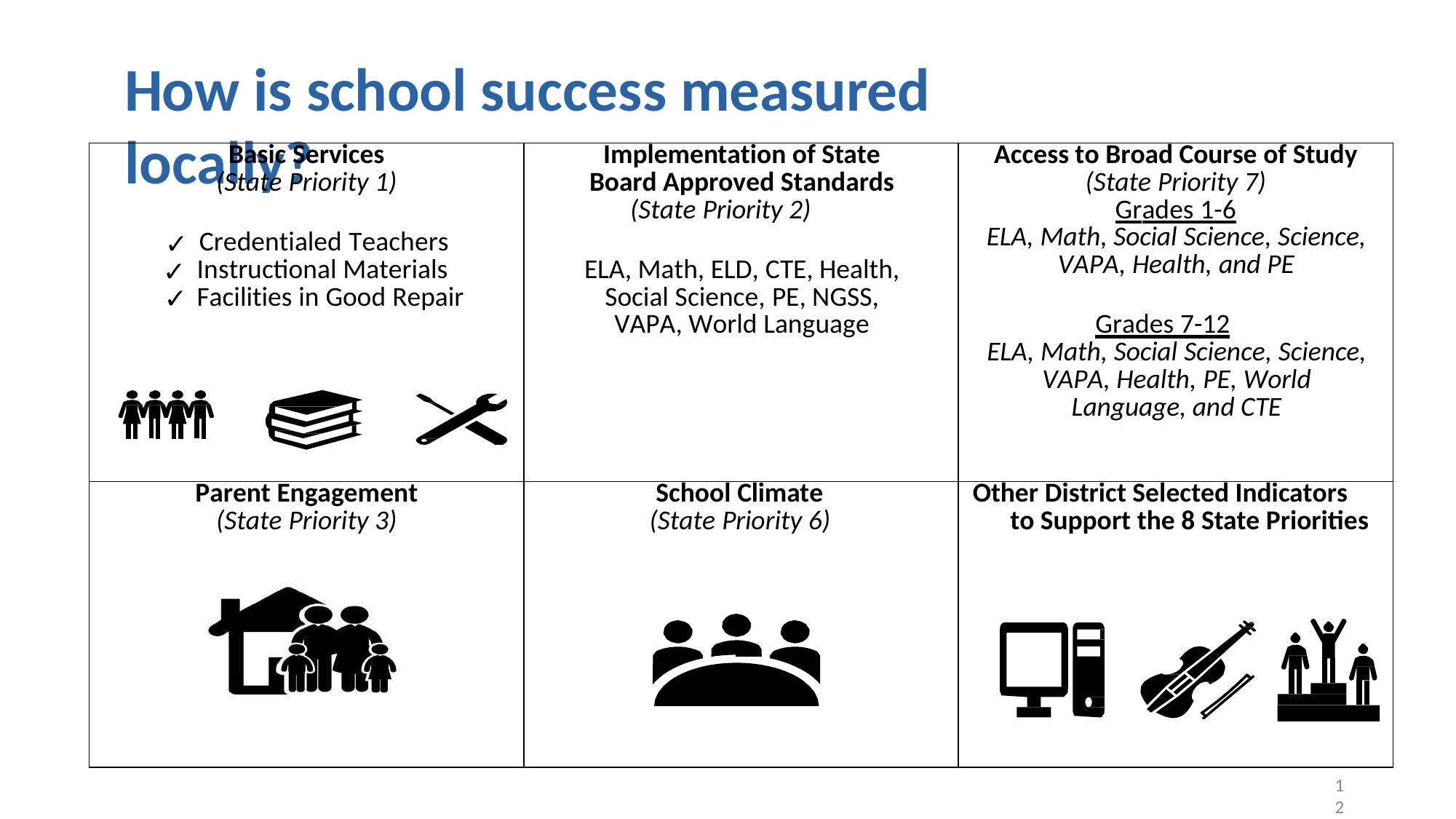

How is school success measured locally?
| Basic Services (State Priority 1) Credentialed Teachers Instructional Materials Facilities in Good Repair | Implementation of State Board Approved Standards (State Priority 2) ELA, Math, ELD, CTE, Health, Social Science, PE, NGSS, VAPA, World Language | Access to Broad Course of Study (State Priority 7) Grades 1-6 ELA, Math, Social Science, Science, VAPA, Health, and PE Grades 7-12 ELA, Math, Social Science, Science, VAPA, Health, PE, World Language, and CTE |
| --- | --- | --- |
| Parent Engagement (State Priority 3) | School Climate (State Priority 6) | Other District Selected Indicators to Support the 8 State Priorities |

1
2